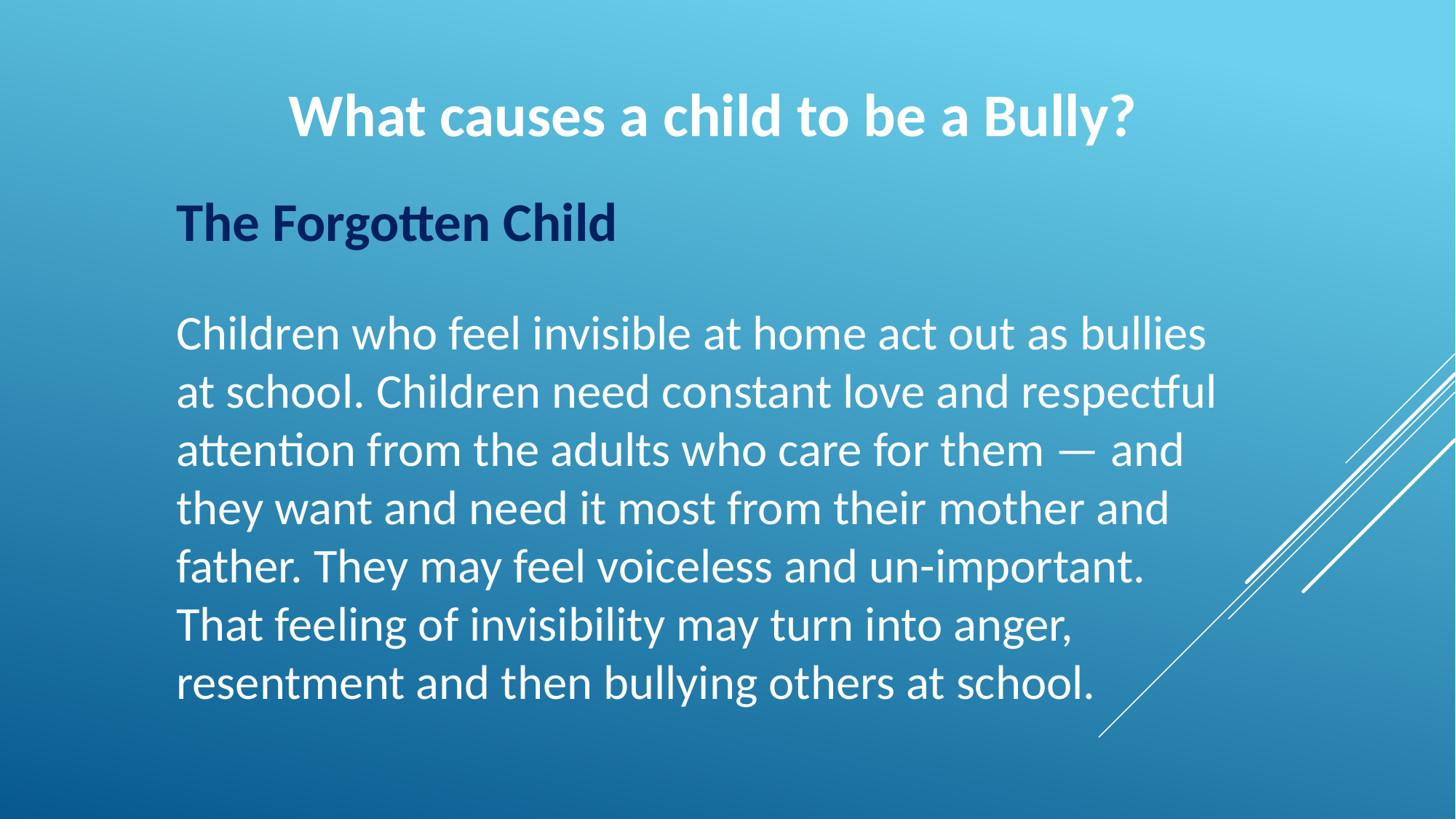

What causes a child to be a Bully?
The Forgotten Child

Children who feel invisible at home act out as bullies at school. Children need constant love and respectful attention from the adults who care for them — and they want and need it most from their mother and father. They may feel voiceless and un-important. That feeling of invisibility may turn into anger, resentment and then bullying others at school.